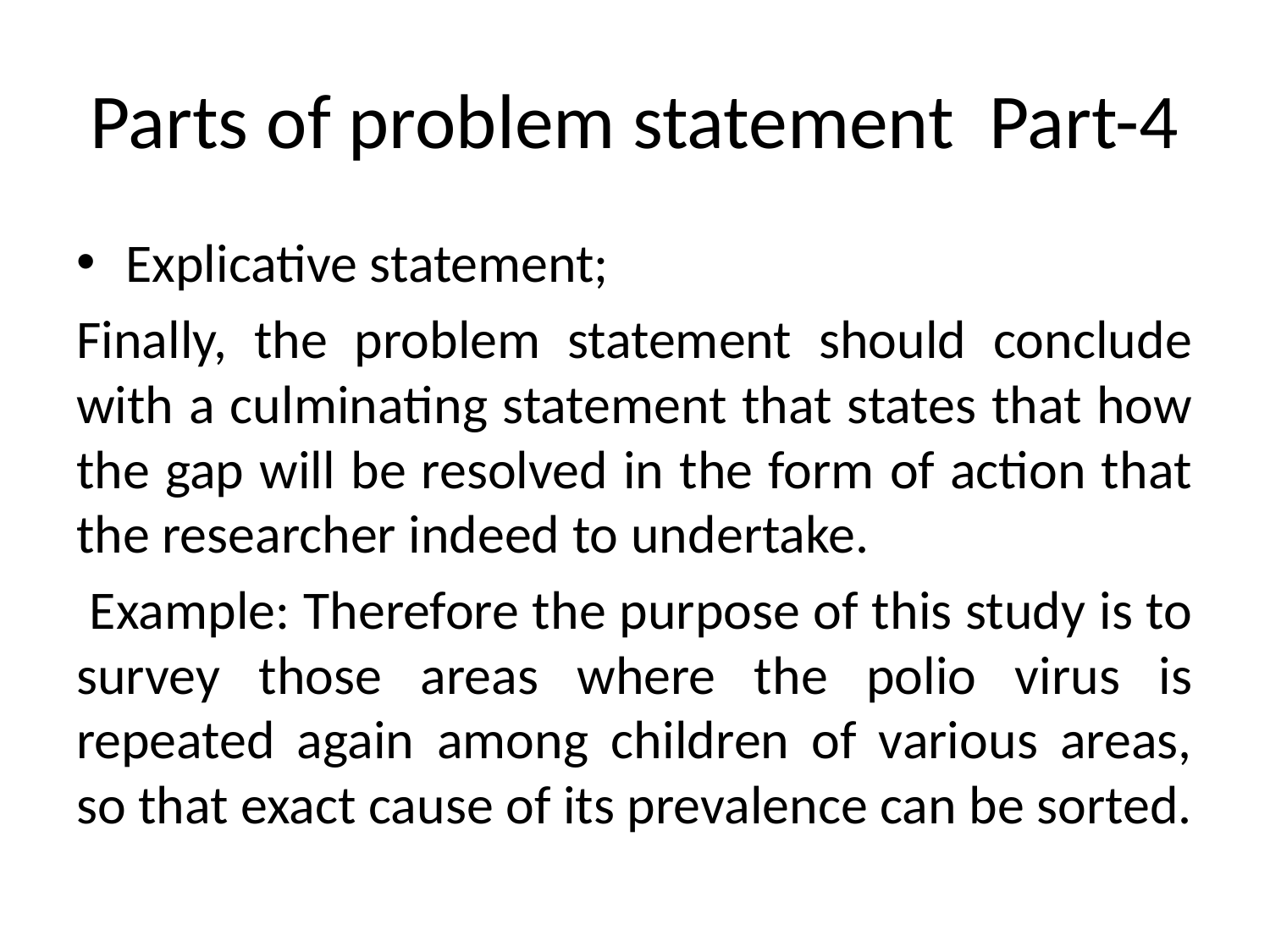

# Parts of problem statement  Part-4
Explicative statement;
Finally, the problem statement should conclude with a culminating statement that states that how the gap will be resolved in the form of action that the researcher indeed to undertake.
 Example: Therefore the purpose of this study is to survey those areas where the polio virus is repeated again among children of various areas, so that exact cause of its prevalence can be sorted.